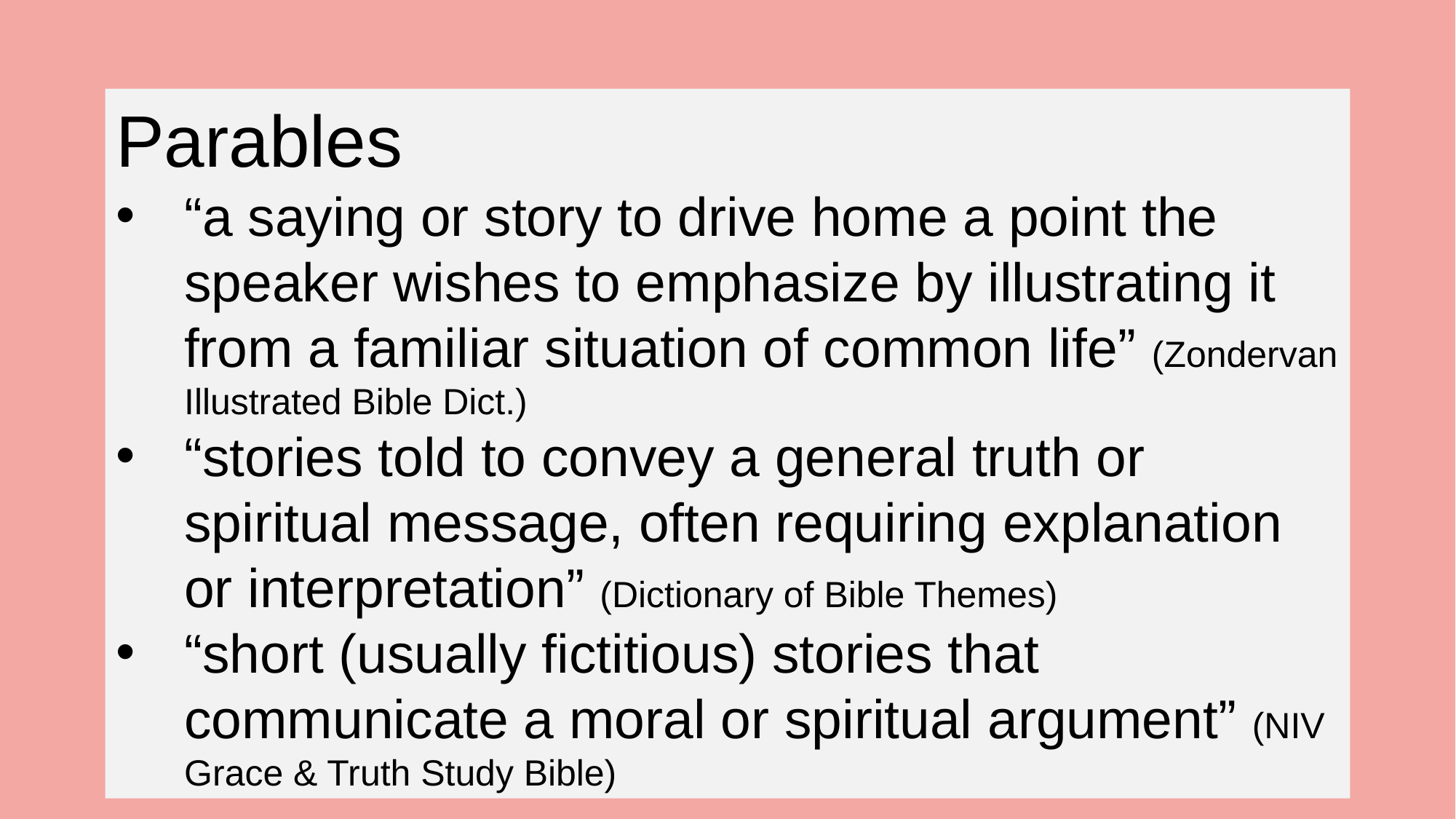

Parables
“a saying or story to drive home a point the speaker wishes to emphasize by illustrating it from a familiar situation of common life” (Zondervan Illustrated Bible Dict.)
“stories told to convey a general truth or spiritual message, often requiring explanation or interpretation” (Dictionary of Bible Themes)
“short (usually fictitious) stories that communicate a moral or spiritual argument” (NIV Grace & Truth Study Bible)